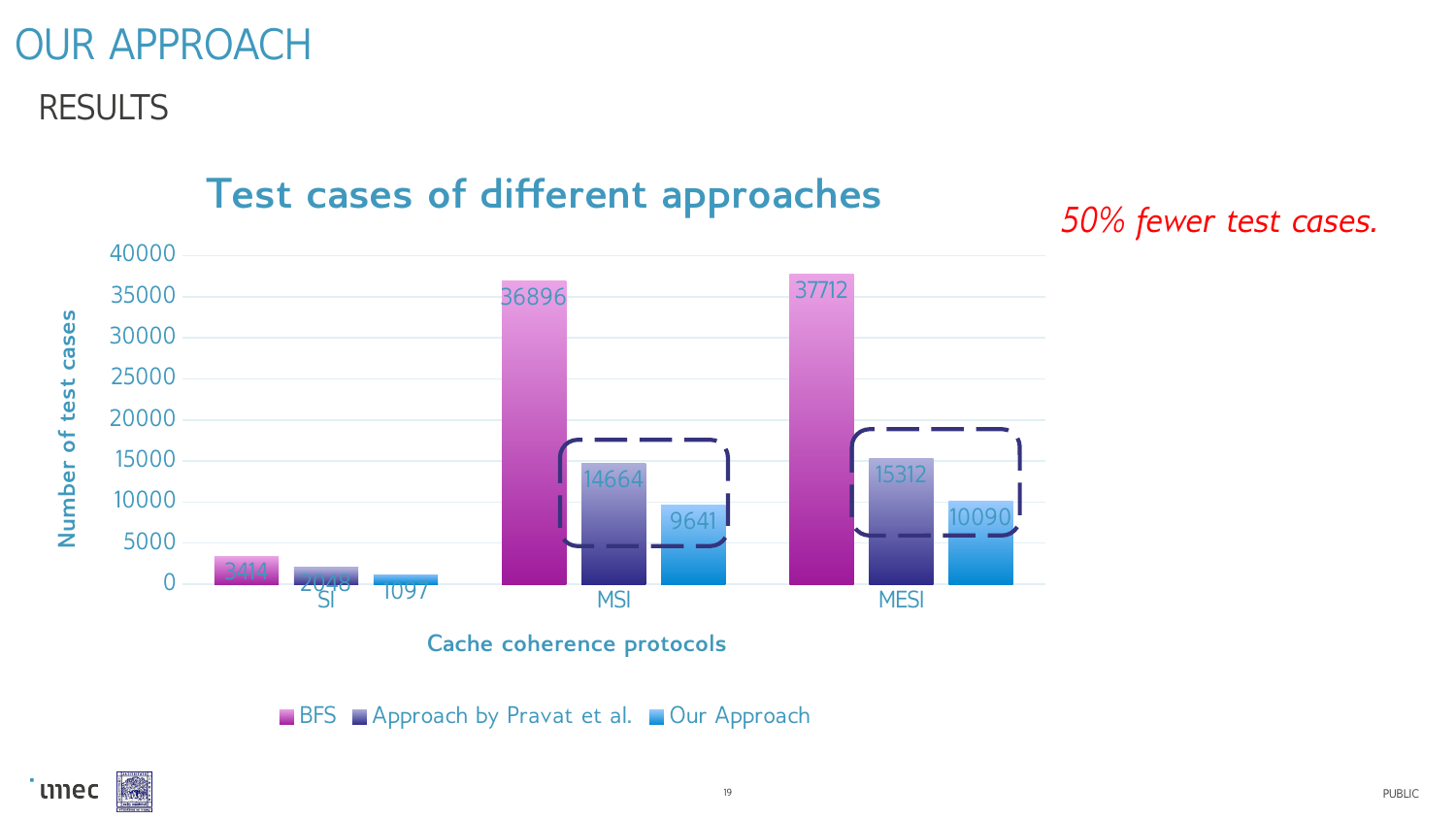

# OUR APPROACH
Results

### Chart: Test cases of different approaches

| Category | BFS | Approach by Pravat et al. | Our Approach |
|---|---|---|---|
| SI | 3414.0 | 2048.0 | 1097.0 |
| MSI | 36896.0 | 14664.0 | 9641.0 |
| MESI | 37712.0 | 15312.0 | 10090.0 |
50% fewer test cases.

19